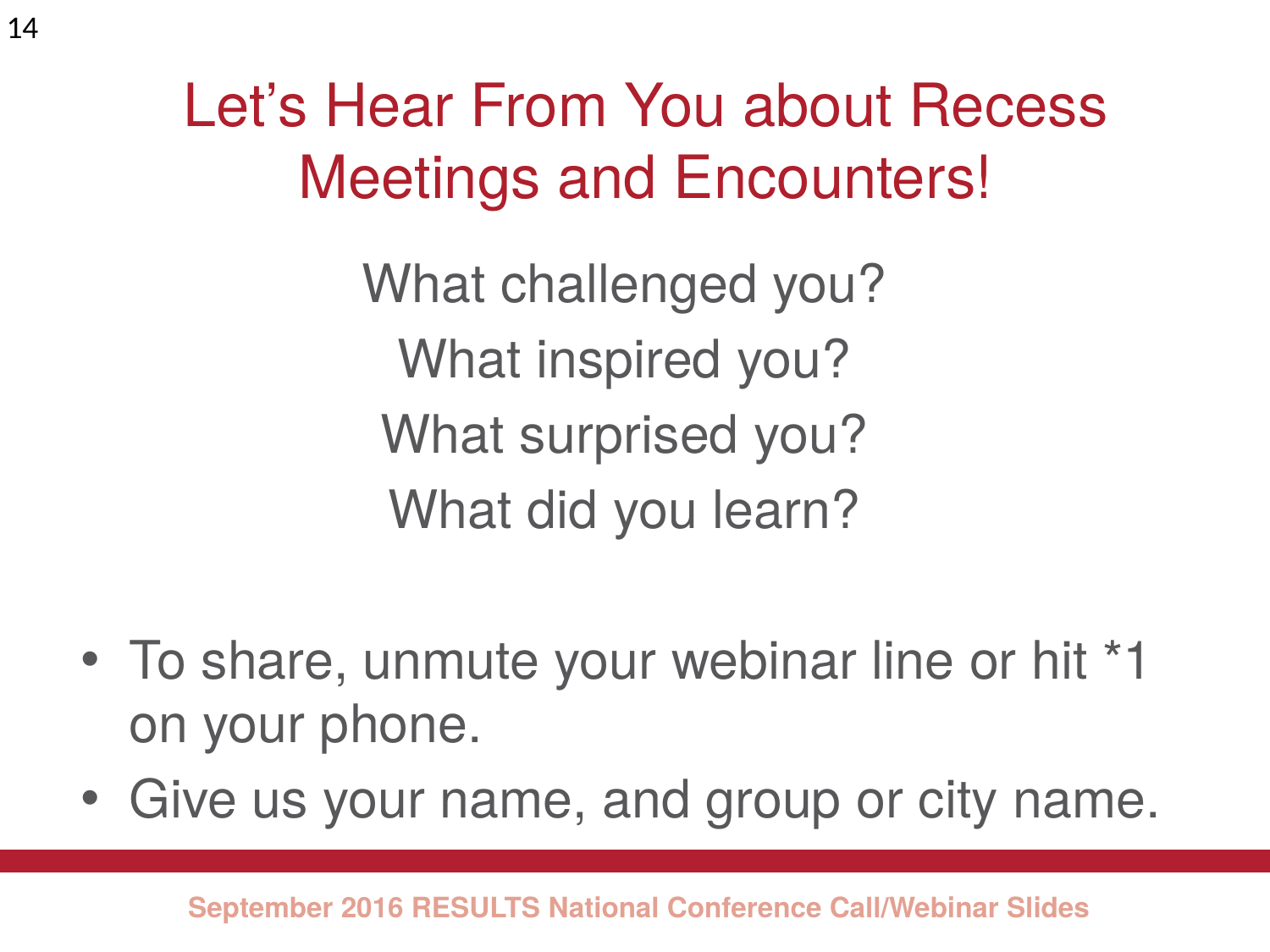

14
# Let’s Hear From You about Recess Meetings and Encounters!
What challenged you?
What inspired you?
What surprised you?
What did you learn?

To share, unmute your webinar line or hit *1 on your phone.
Give us your name, and group or city name.

 September 2016 RESULTS National Conference Call/Webinar Slides